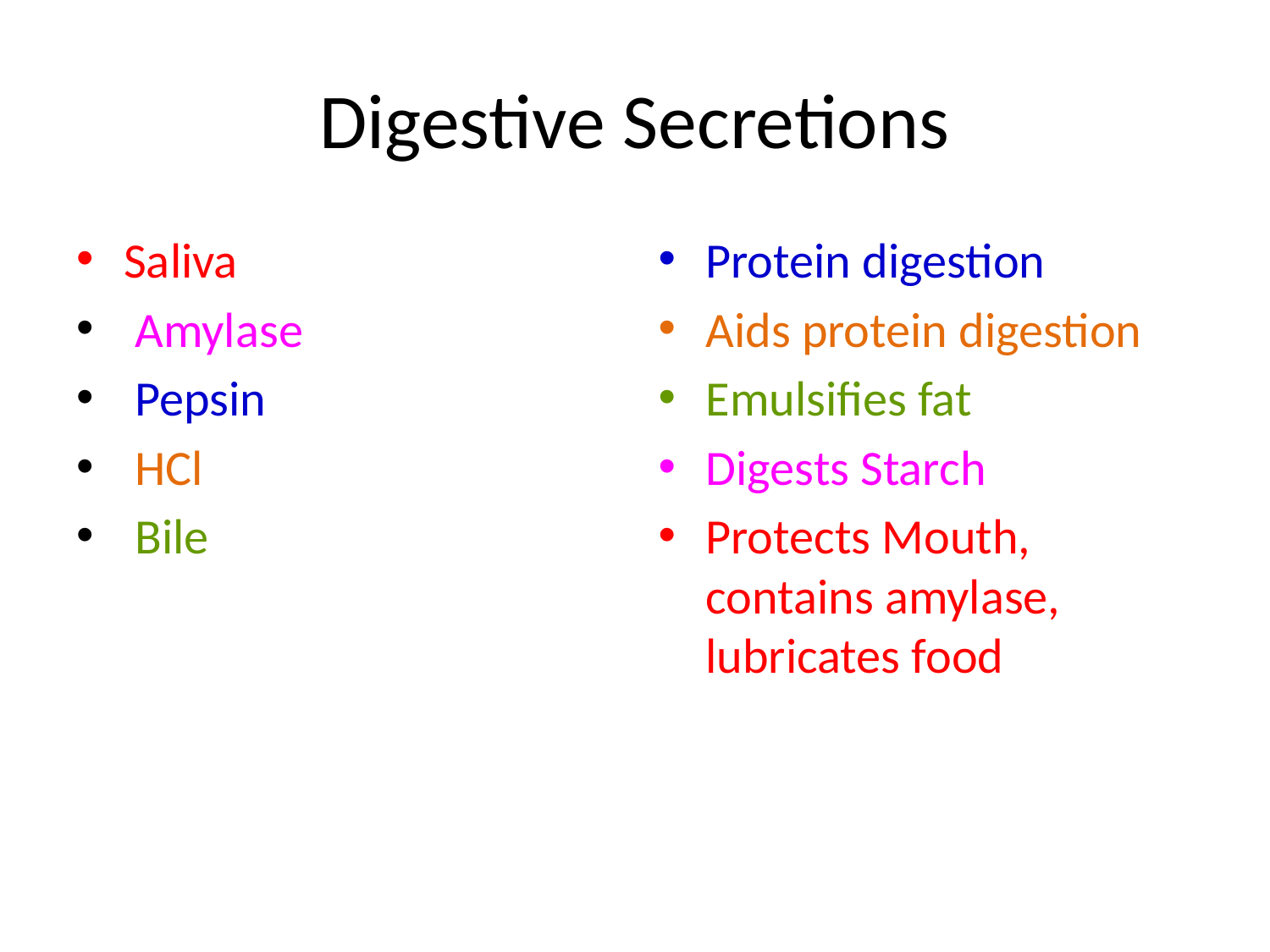

# Digestive Secretions
Saliva
 Amylase
 Pepsin
 HCl
 Bile
Protein digestion
Aids protein digestion
Emulsifies fat
Digests Starch
Protects Mouth, contains amylase, lubricates food